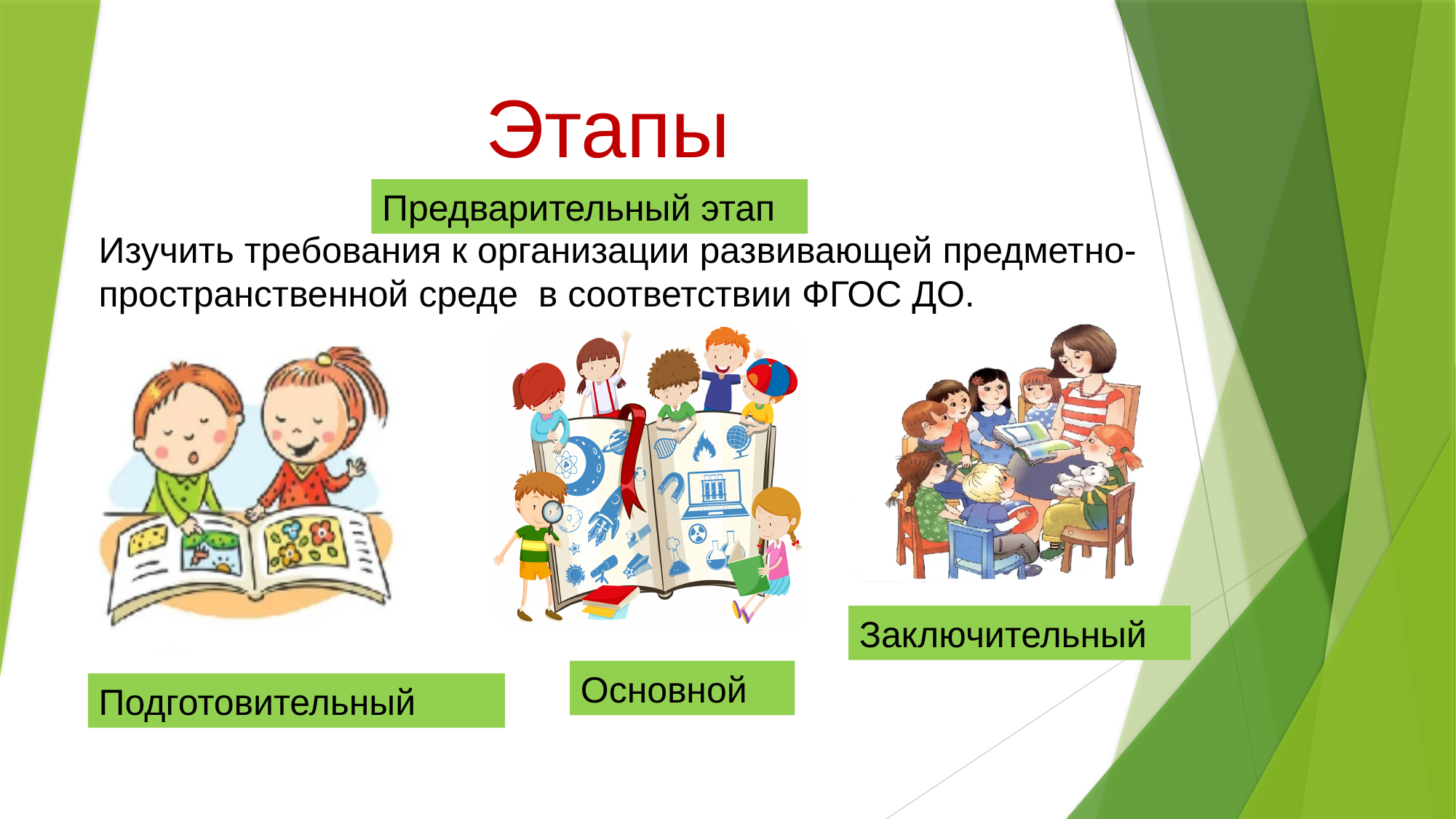

# Этапы
Предварительный этап
Изучить требования к организации развивающей предметно-пространственной среде  в соответствии ФГОС ДО.

Заключительный
Основной
Подготовительный